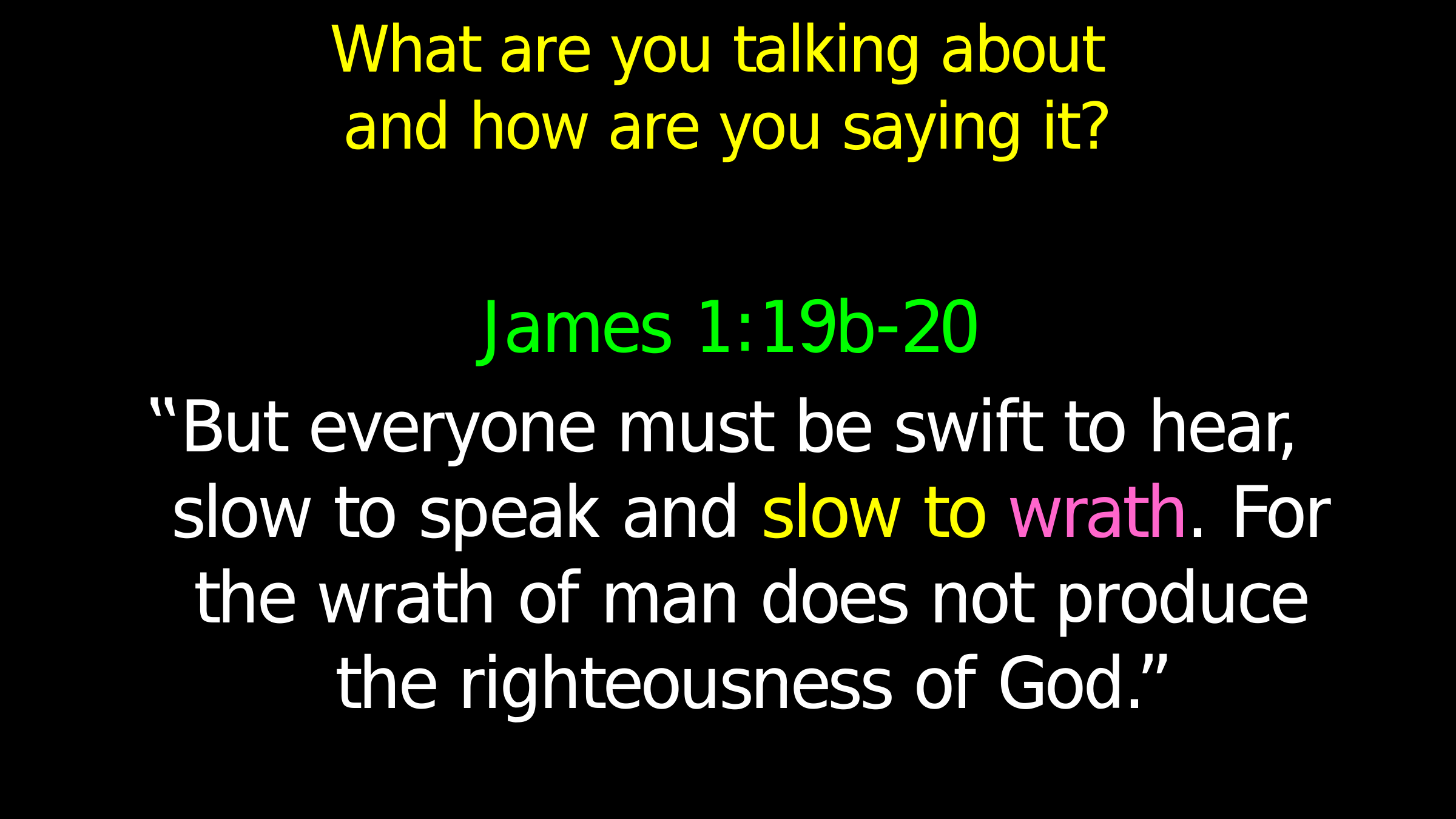

# What are you talking about and how are you saying it?

James 1:19b-20
“But everyone must be swift to hear, slow to speak and slow to wrath. For the wrath of man does not produce the righteousness of God.”